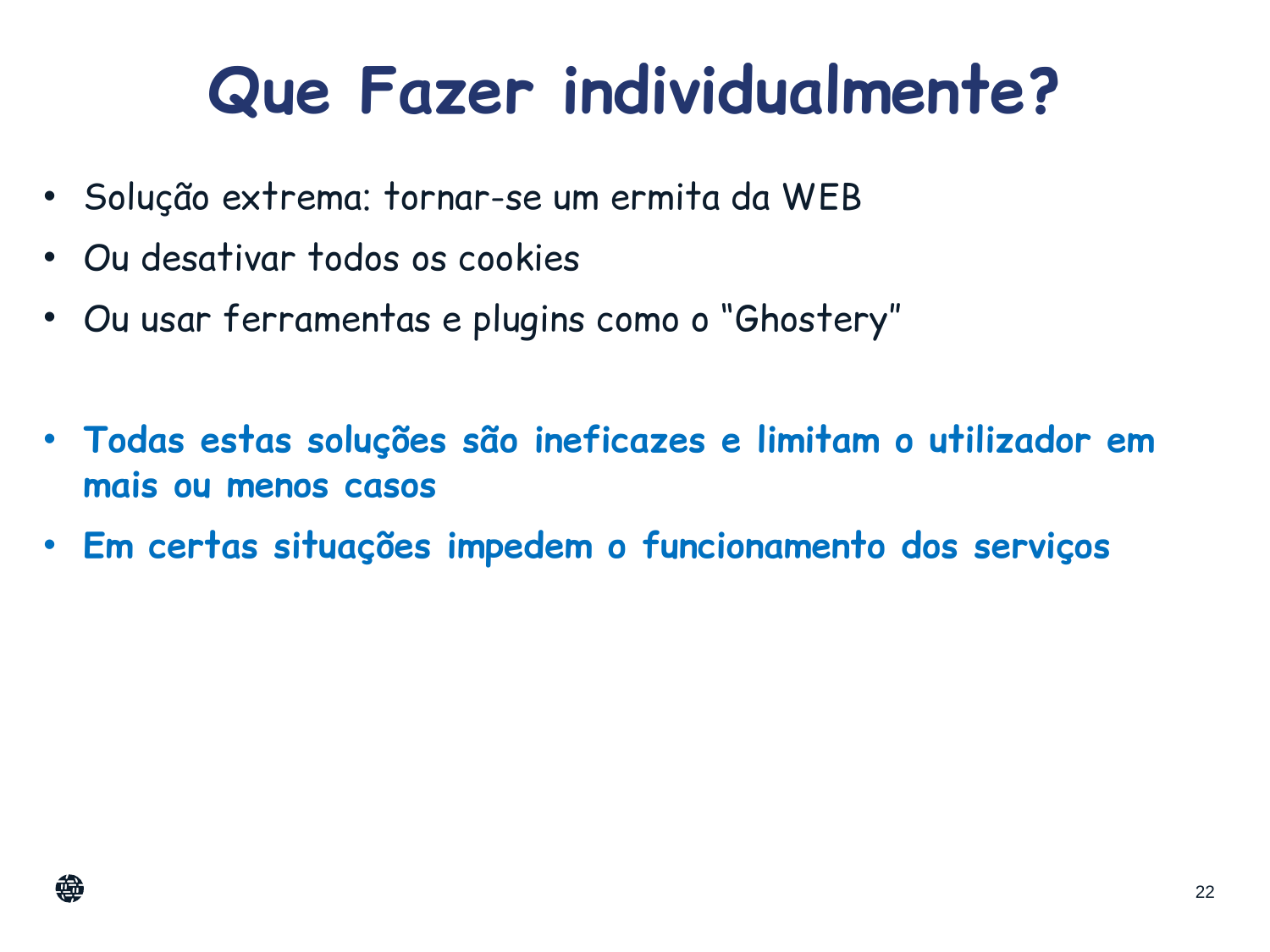

# Que Fazer individualmente?
Solução extrema: tornar-se um ermita da WEB
Ou desativar todos os cookies
Ou usar ferramentas e plugins como o “Ghostery”

Todas estas soluções são ineficazes e limitam o utilizador em mais ou menos casos
Em certas situações impedem o funcionamento dos serviços

22